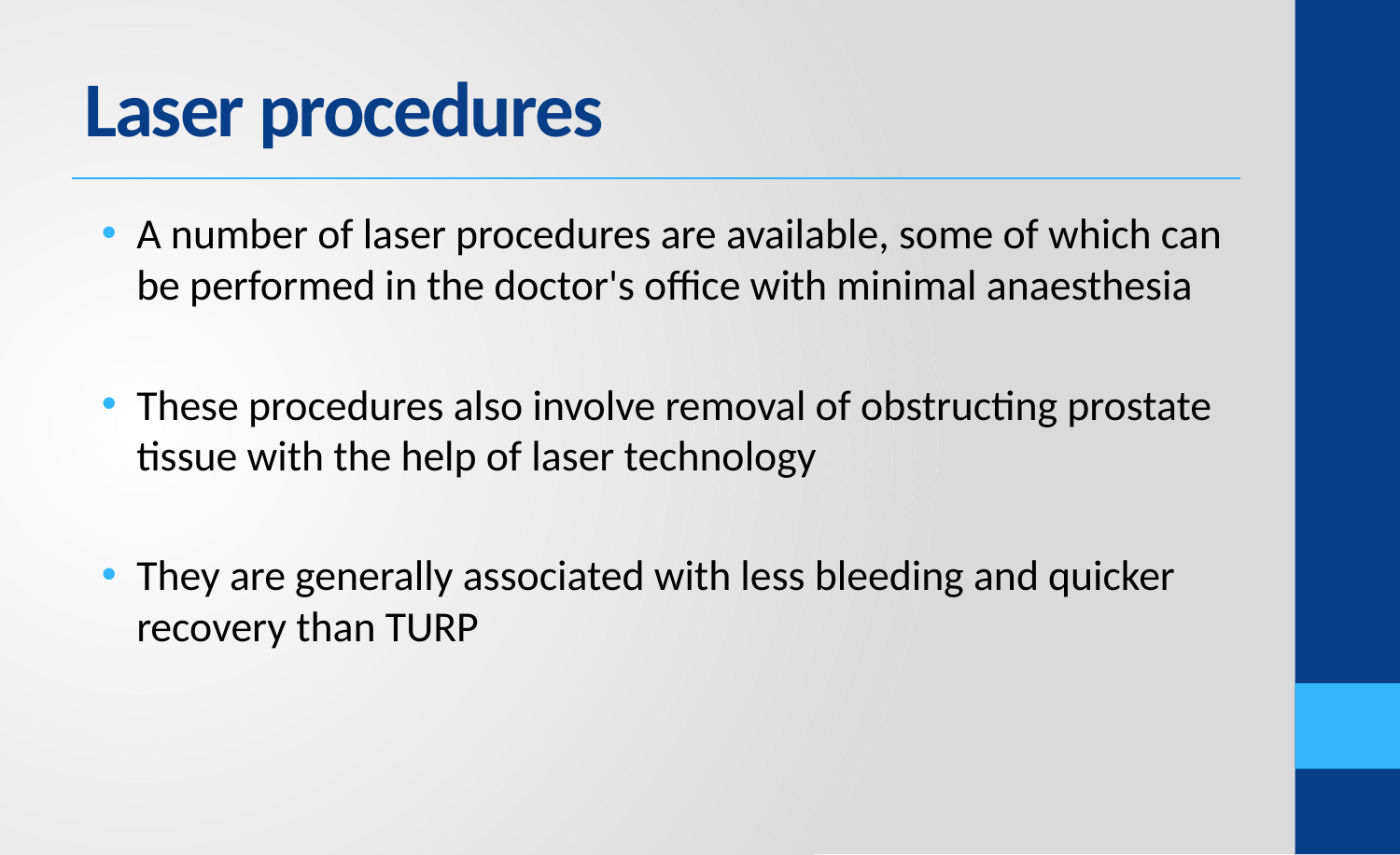

# Laser procedures
A number of laser procedures are available, some of which can be performed in the doctor's office with minimal anaesthesia

These procedures also involve removal of obstructing prostate tissue with the help of laser technology

They are generally associated with less bleeding and quicker recovery than TURP